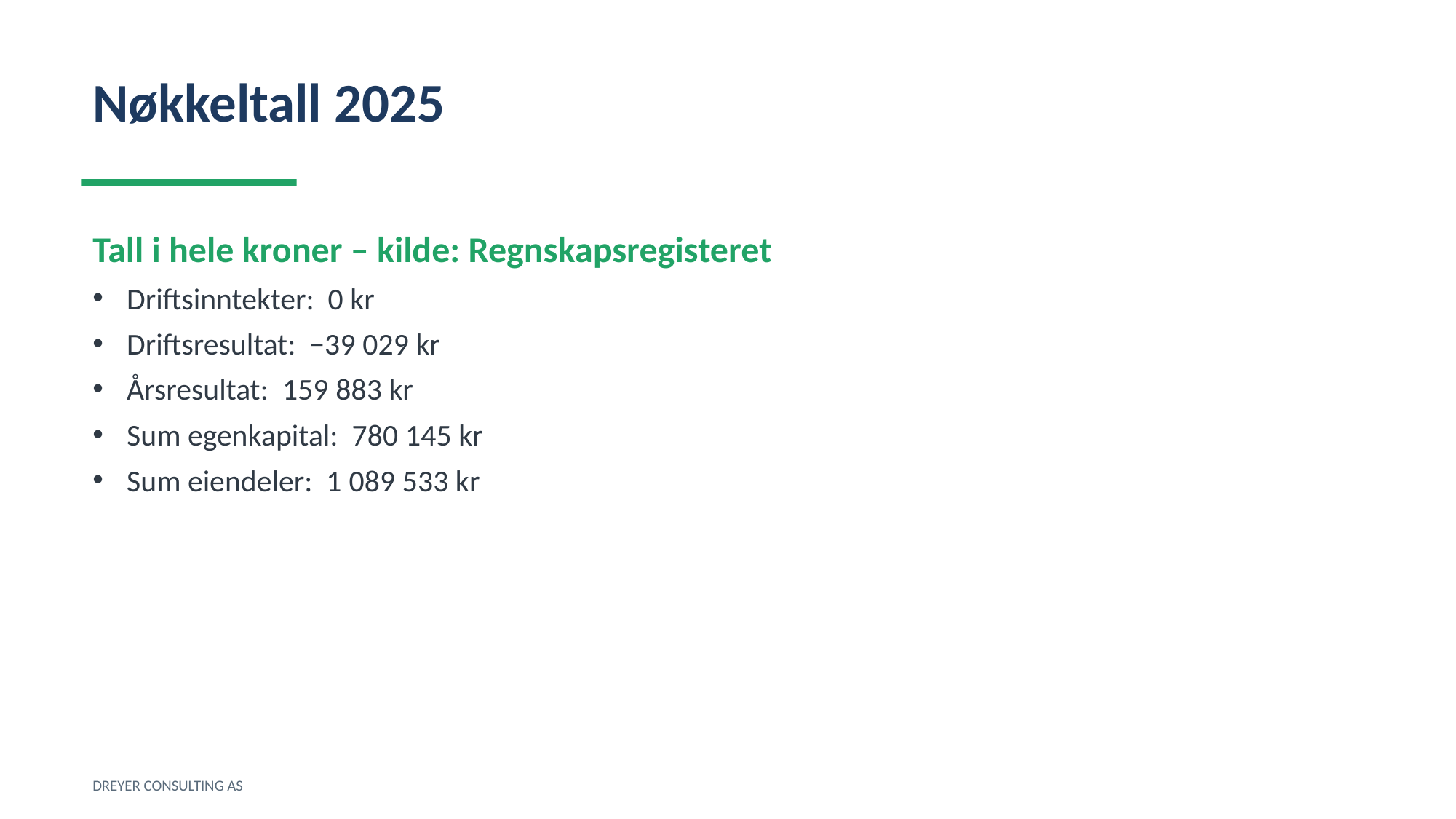

Nøkkeltall 2025

Tall i hele kroner – kilde: Regnskapsregisteret
Driftsinntekter:  0 kr
Driftsresultat:  −39 029 kr
Årsresultat:  159 883 kr
Sum egenkapital:  780 145 kr
Sum eiendeler:  1 089 533 kr
DREYER CONSULTING AS